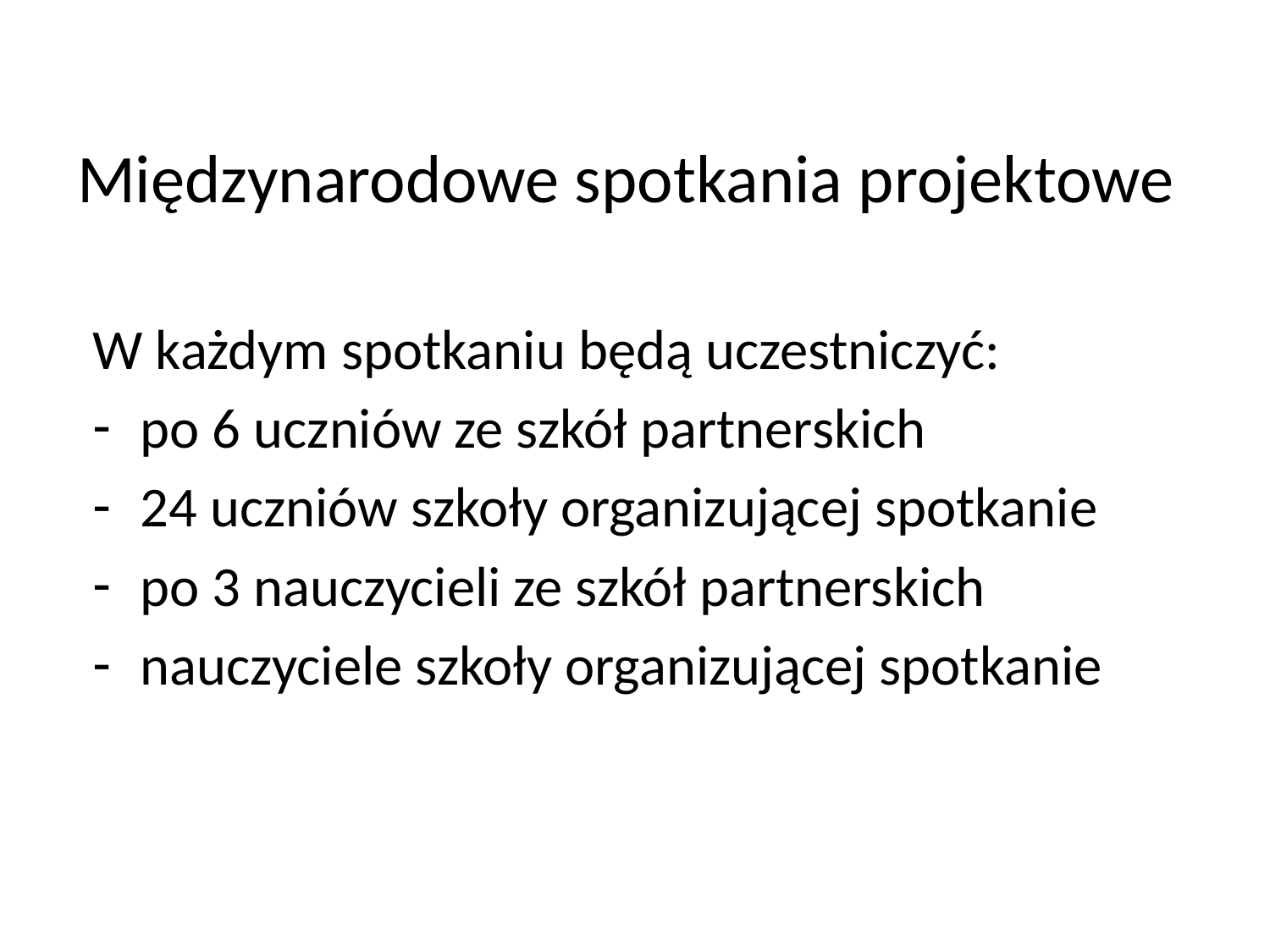

# Międzynarodowe spotkania projektowe
W każdym spotkaniu będą uczestniczyć:
po 6 uczniów ze szkół partnerskich
24 uczniów szkoły organizującej spotkanie
po 3 nauczycieli ze szkół partnerskich
nauczyciele szkoły organizującej spotkanie